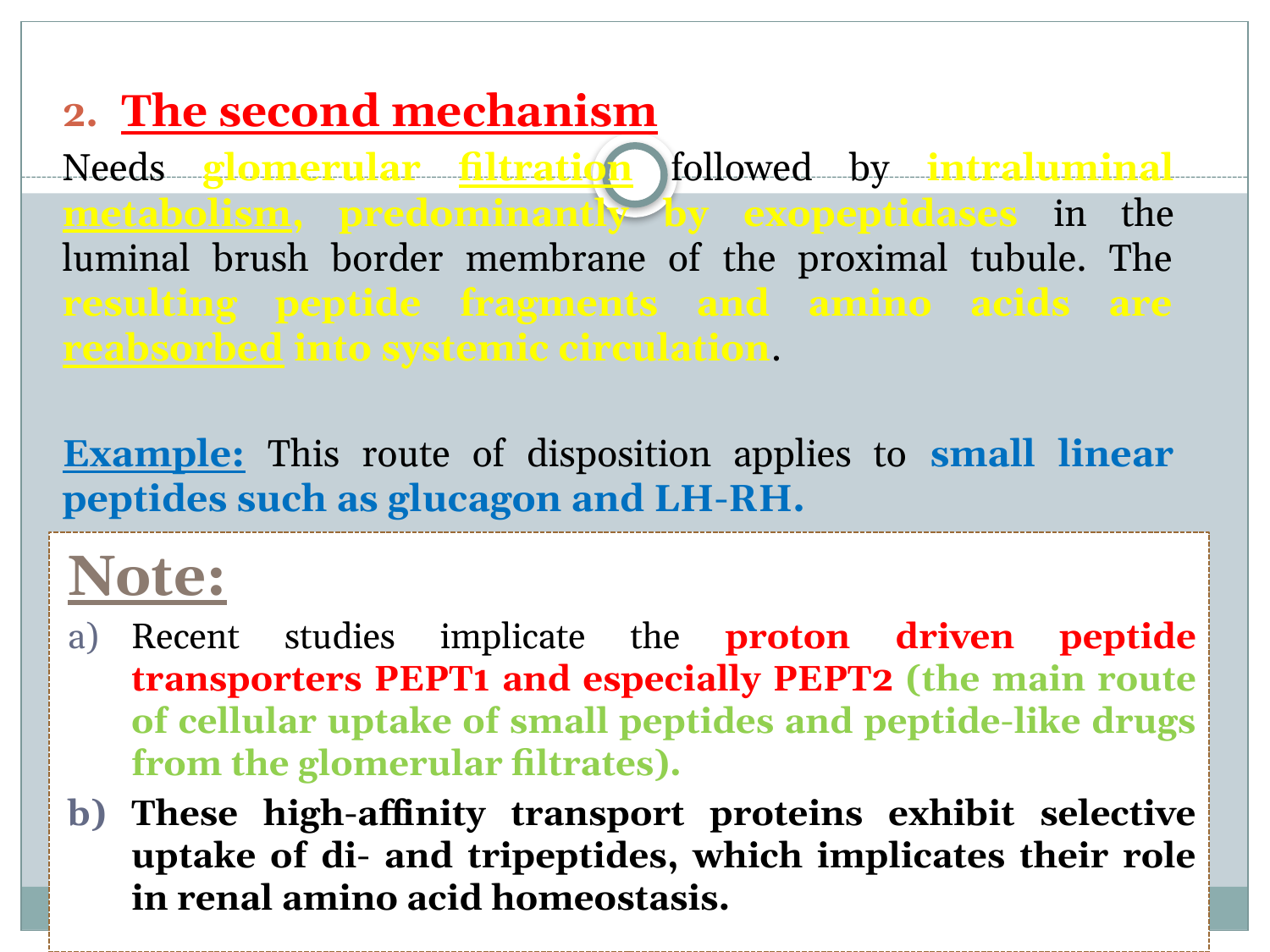

The second mechanism
Needs glomerular filtration followed by intraluminal metabolism, predominantly by exopeptidases in the luminal brush border membrane of the proximal tubule. The resulting peptide fragments and amino acids are reabsorbed into systemic circulation.

Example: This route of disposition applies to small linear peptides such as glucagon and LH-RH.
Note:
Recent studies implicate the proton driven peptide transporters PEPT1 and especially PEPT2 (the main route of cellular uptake of small peptides and peptide-like drugs from the glomerular filtrates).
These high-affinity transport proteins exhibit selective uptake of di- and tripeptides, which implicates their role in renal amino acid homeostasis.